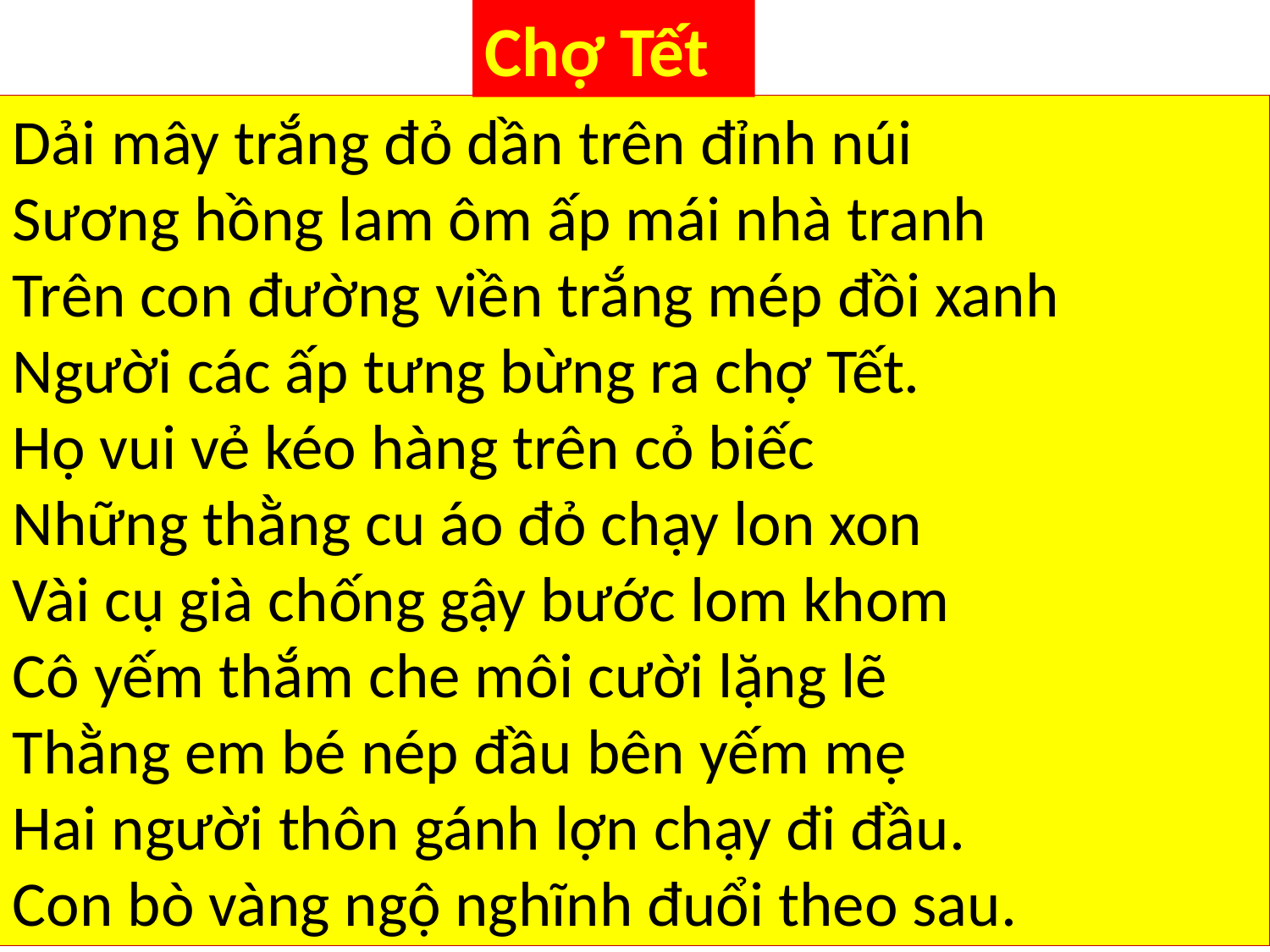

Chợ Tết
Dải mây trắng đỏ dần trên đỉnh núi 
Sương hồng lam ôm ấp mái nhà tranh 
Trên con đường viền trắng mép đồi xanh
Người các ấp tưng bừng ra chợ Tết. 
Họ vui vẻ kéo hàng trên cỏ biếc 
Những thằng cu áo đỏ chạy lon xon 
Vài cụ già chống gậy bước lom khom
Cô yếm thắm che môi cười lặng lẽ 
Thằng em bé nép đầu bên yếm mẹ 
Hai người thôn gánh lợn chạy đi đầu. 
Con bò vàng ngộ nghĩnh đuổi theo sau.